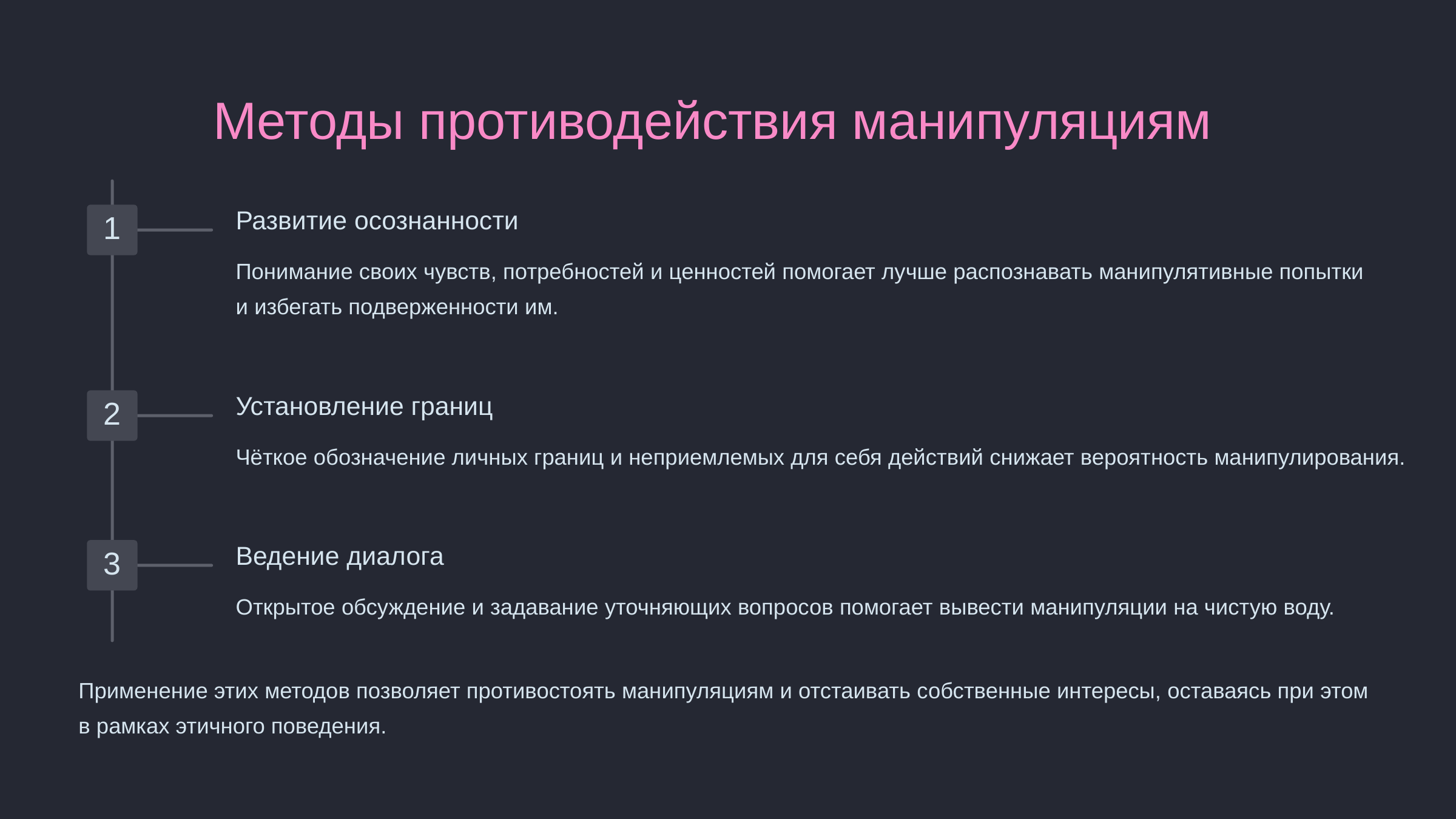

newUROKI.net
Методы противодействия манипуляциям

Развитие осознанности

1

Понимание своих чувств, потребностей и ценностей помогает лучше распознавать манипулятивные попытки и избегать подверженности им.
Установление границ

2

Чёткое обозначение личных границ и неприемлемых для себя действий снижает вероятность манипулирования.
Ведение диалога

3

Открытое обсуждение и задавание уточняющих вопросов помогает вывести манипуляции на чистую воду.
Применение этих методов позволяет противостоять манипуляциям и отстаивать собственные интересы, оставаясь при этом в рамках этичного поведения.